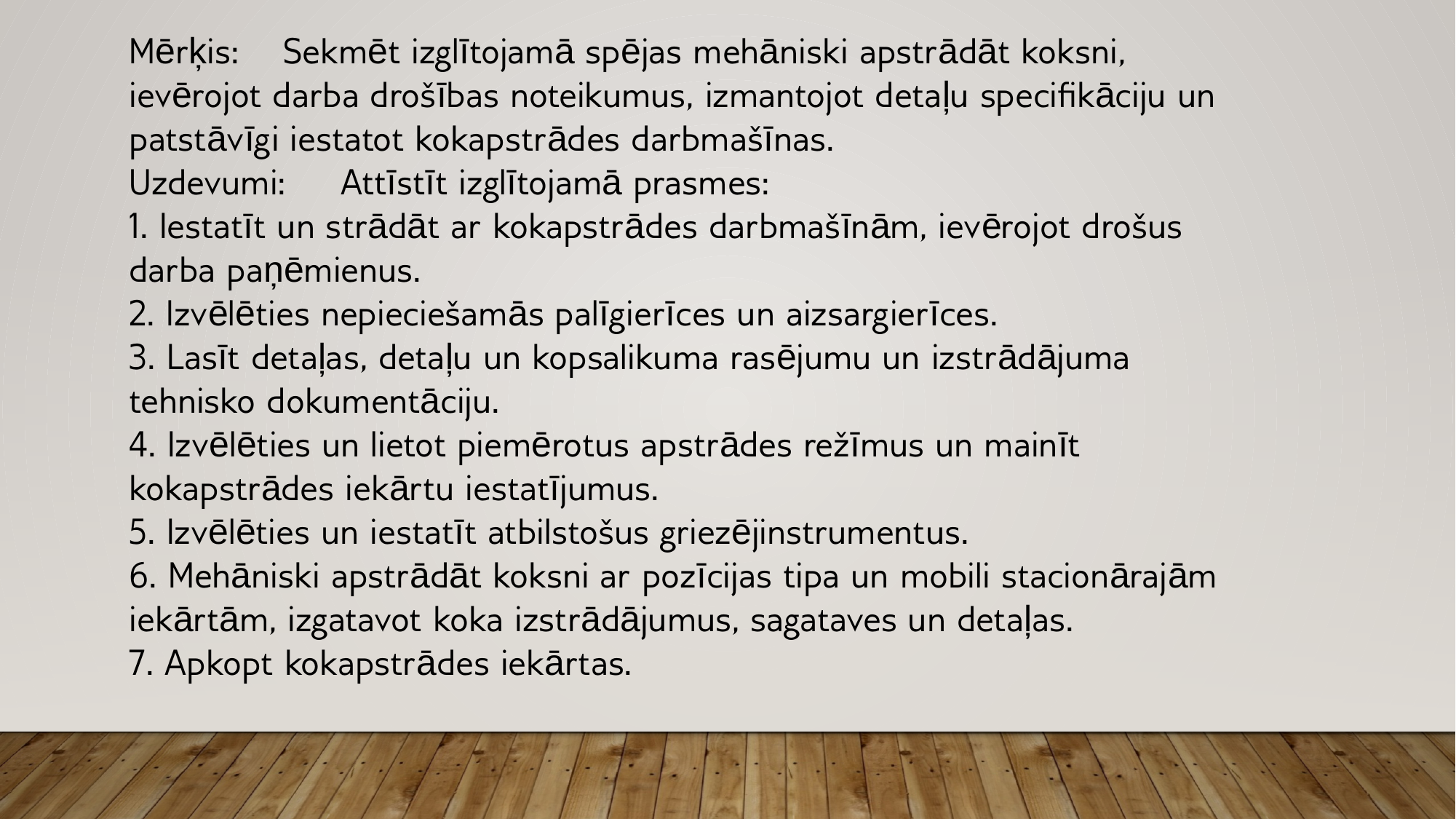

Mērķis:    Sekmēt izglītojamā spējas mehāniski apstrādāt koksni, ievērojot darba drošības noteikumus, izmantojot detaļu specifikāciju un patstāvīgi iestatot kokapstrādes darbmašīnas.
Uzdevumi:     Attīstīt izglītojamā prasmes:
1. Iestatīt un strādāt ar kokapstrādes darbmašīnām, ievērojot drošus darba paņēmienus.
2. Izvēlēties nepieciešamās palīgierīces un aizsargierīces.
3. Lasīt detaļas, detaļu un kopsalikuma rasējumu un izstrādājuma tehnisko dokumentāciju.
4. Izvēlēties un lietot piemērotus apstrādes režīmus un mainīt kokapstrādes iekārtu iestatījumus.
5. Izvēlēties un iestatīt atbilstošus griezējinstrumentus.
6. Mehāniski apstrādāt koksni ar pozīcijas tipa un mobili stacionārajām iekārtām, izgatavot koka izstrādājumus, sagataves un detaļas.
7. Apkopt kokapstrādes iekārtas.